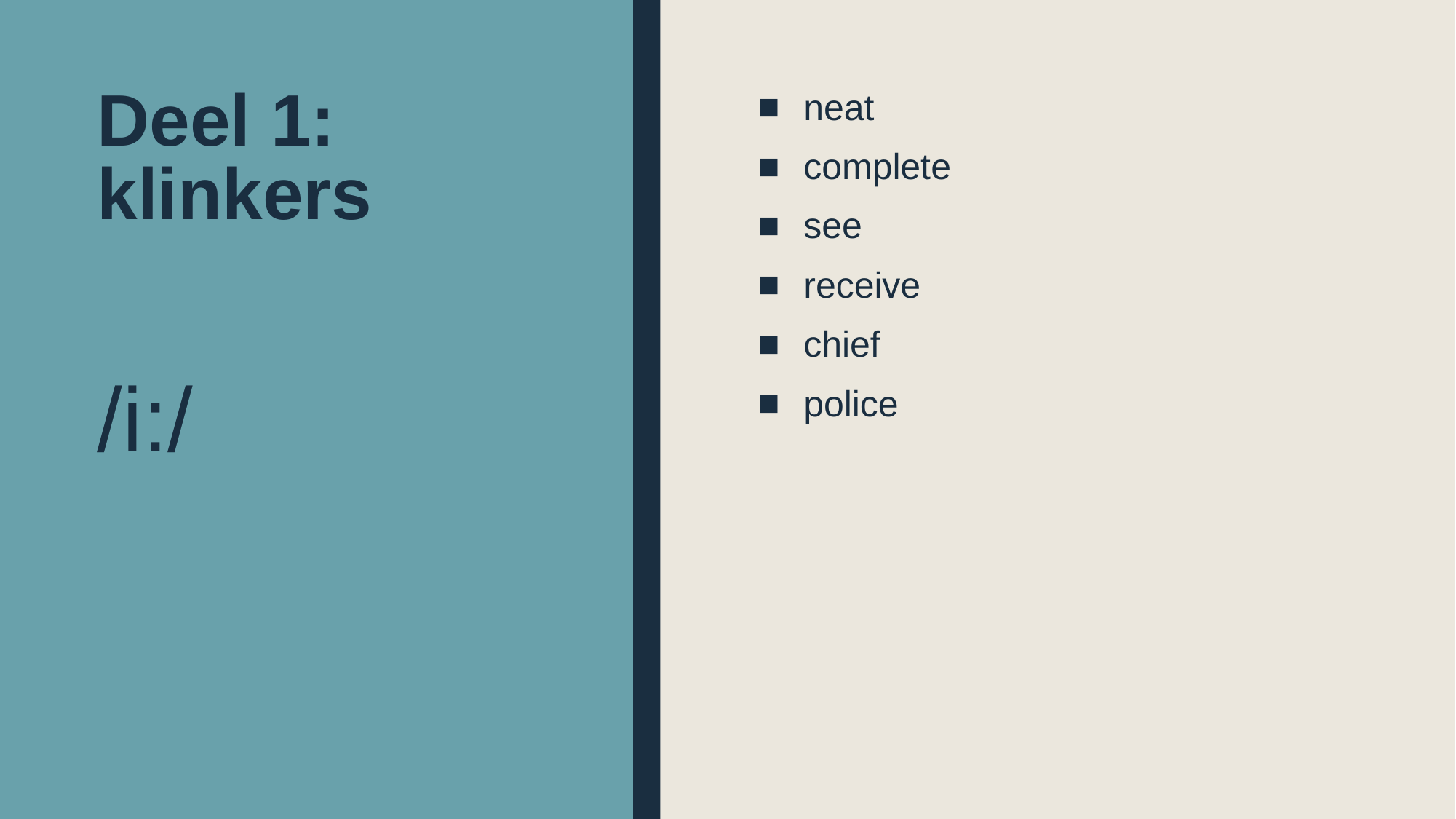

# Deel 1: klinkers
neat
complete
see
receive
chief
police

/i:/